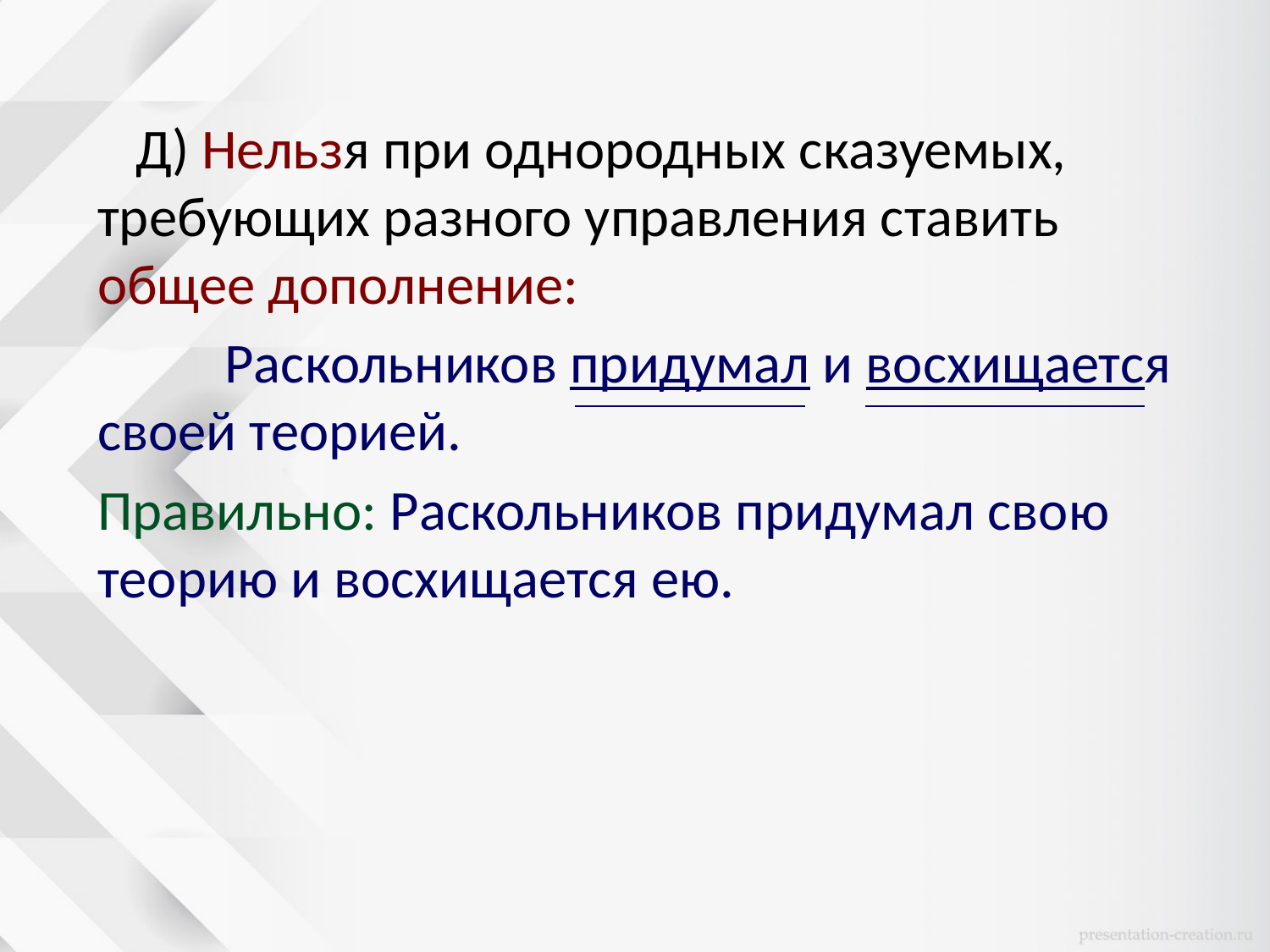

#
   Д) Нельзя при однородных сказуемых, требующих разного управления ставить общее дополнение:
	Раскольников придумал и восхищается своей теорией.
Правильно: Раскольников придумал свою теорию и восхищается ею.